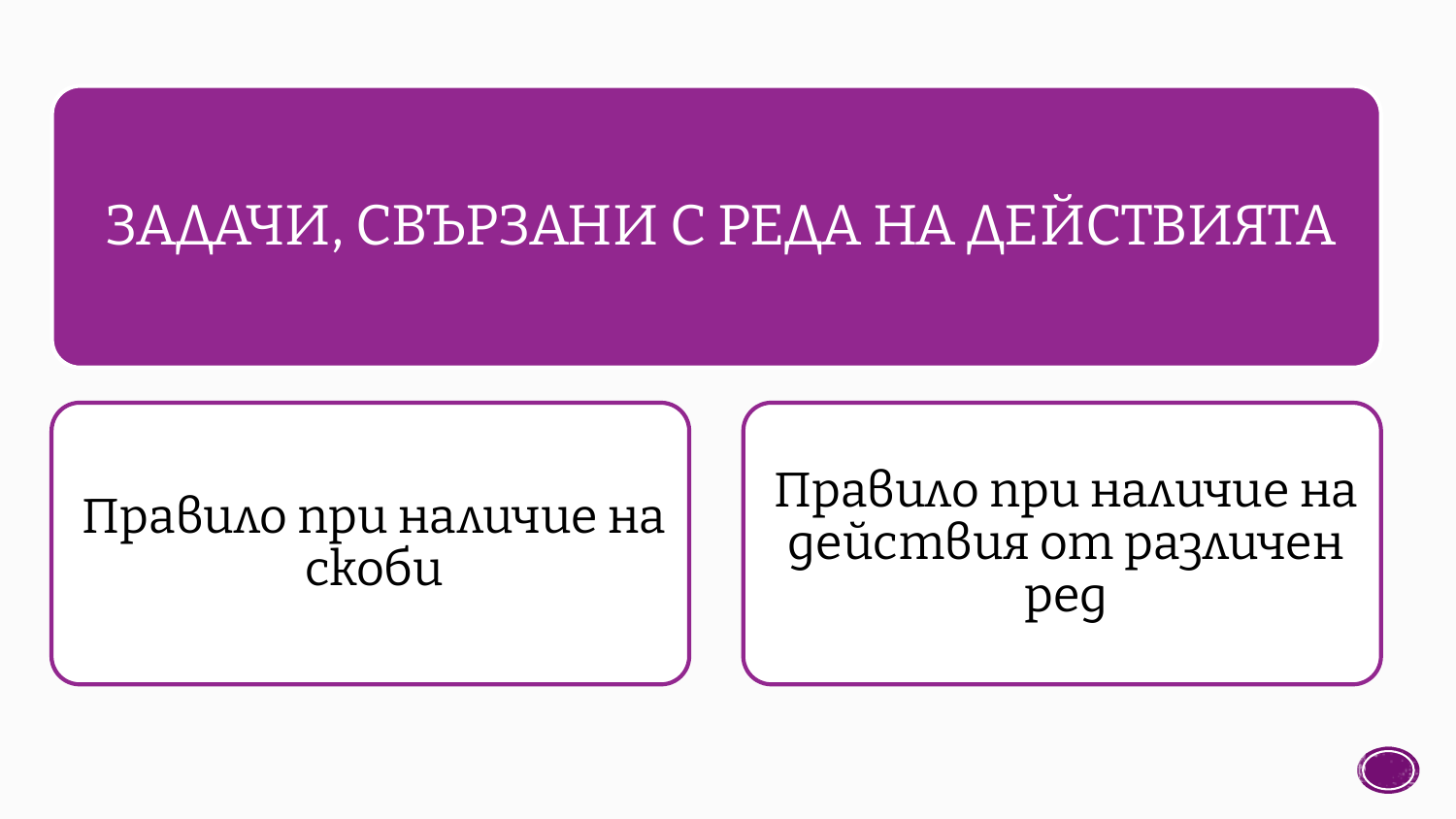

ЗАДАЧИ, СВЪРЗАНИ С РЕДА НА ДЕЙСТВИЯТА
Правило при наличие на скоби
Правило при наличие на действия от различен ред